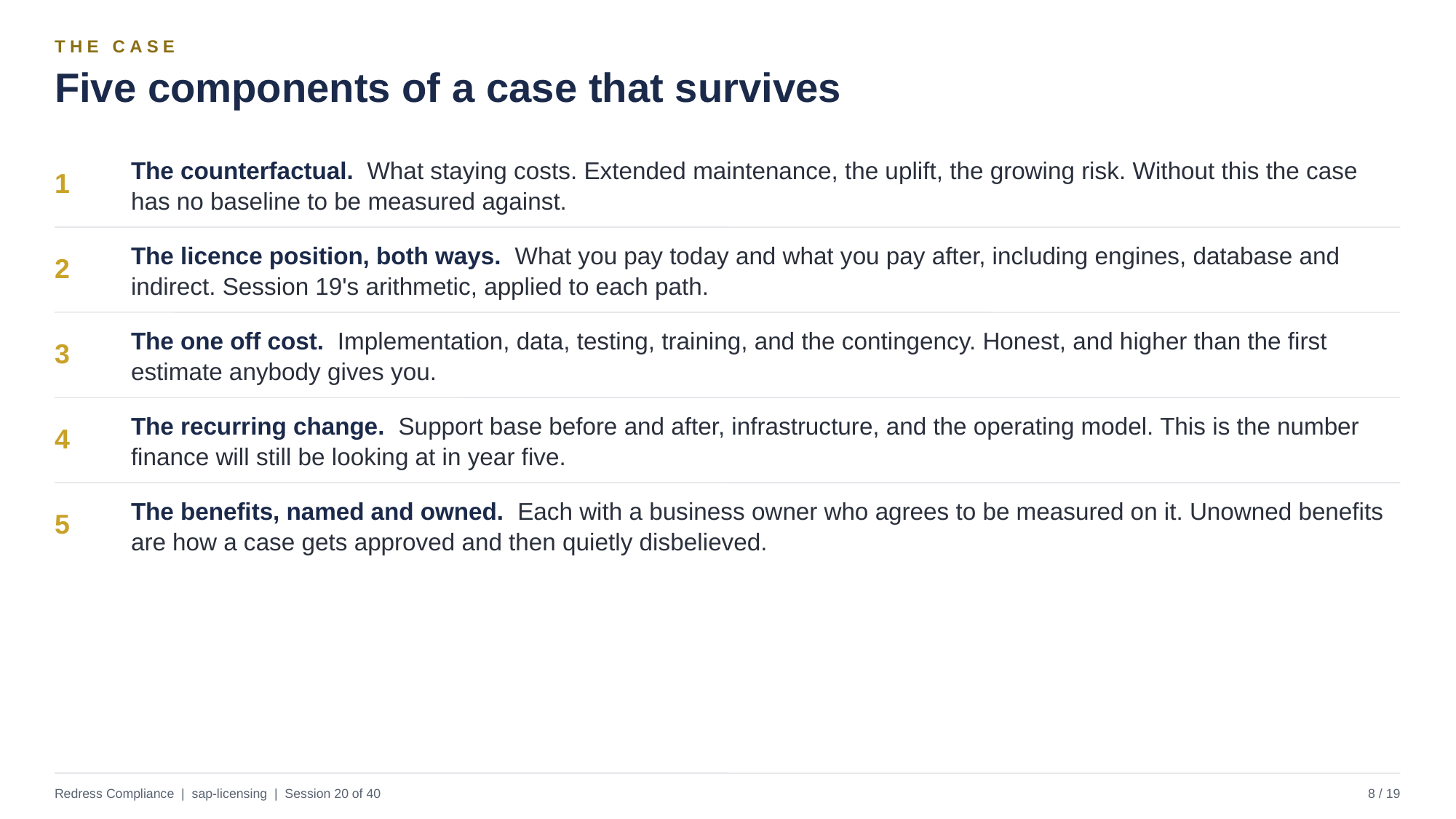

THE CASE
Five components of a case that survives
The counterfactual.  What staying costs. Extended maintenance, the uplift, the growing risk. Without this the case has no baseline to be measured against.
1

The licence position, both ways.  What you pay today and what you pay after, including engines, database and indirect. Session 19's arithmetic, applied to each path.
2

The one off cost.  Implementation, data, testing, training, and the contingency. Honest, and higher than the first estimate anybody gives you.
3

The recurring change.  Support base before and after, infrastructure, and the operating model. This is the number finance will still be looking at in year five.
4

The benefits, named and owned.  Each with a business owner who agrees to be measured on it. Unowned benefits are how a case gets approved and then quietly disbelieved.
5

Redress Compliance  |  sap-licensing  |  Session 20 of 40
8 / 19